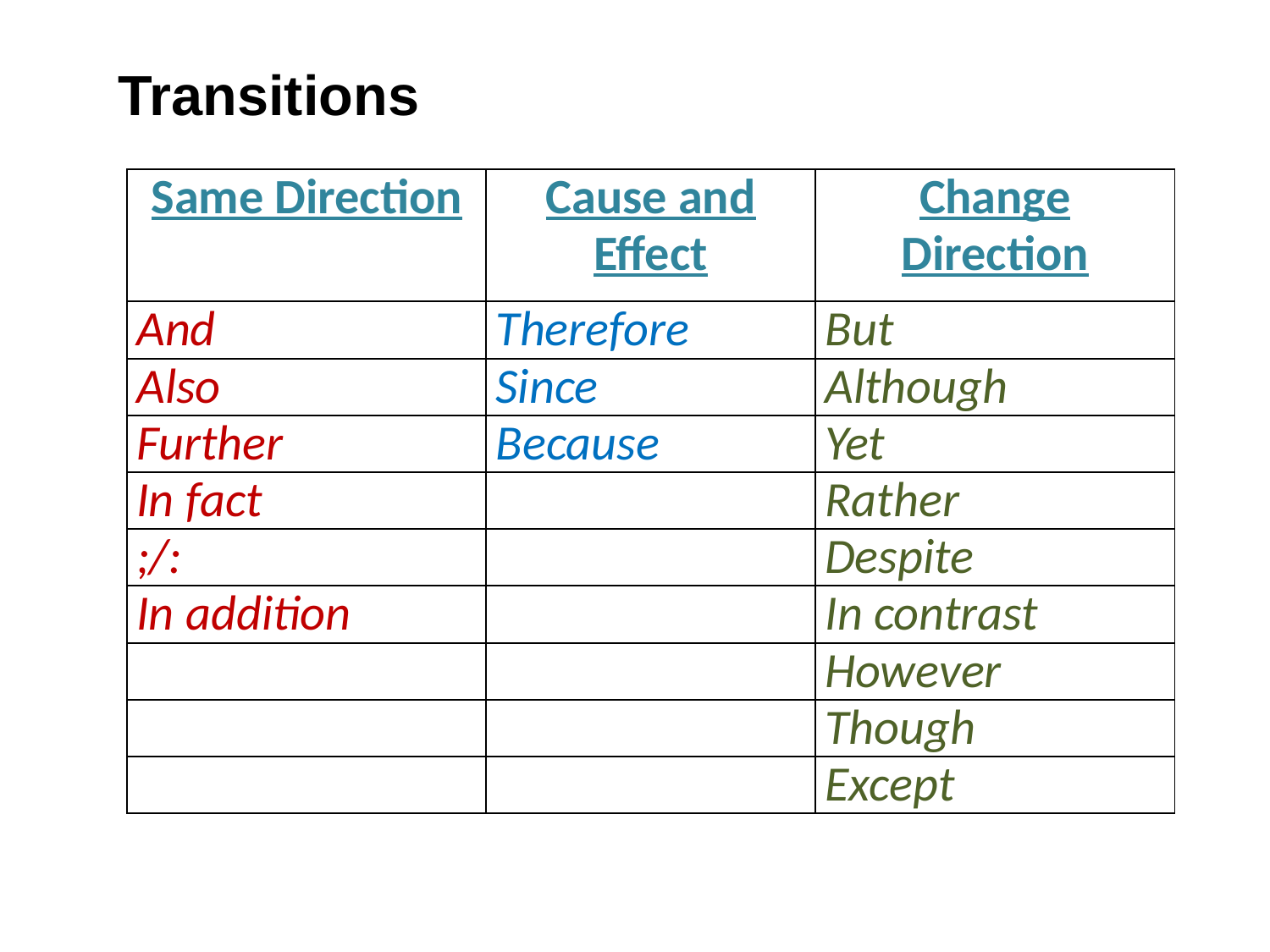

Transitions
| Same Direction | Cause and Effect | Change Direction |
| --- | --- | --- |
| And | Therefore | But |
| Also | Since | Although |
| Further | Because | Yet |
| In fact |  | Rather |
| ;/: |  | Despite |
| In addition |  | In contrast |
|  |  | However |
|  |  | Though |
|  |  | Except |